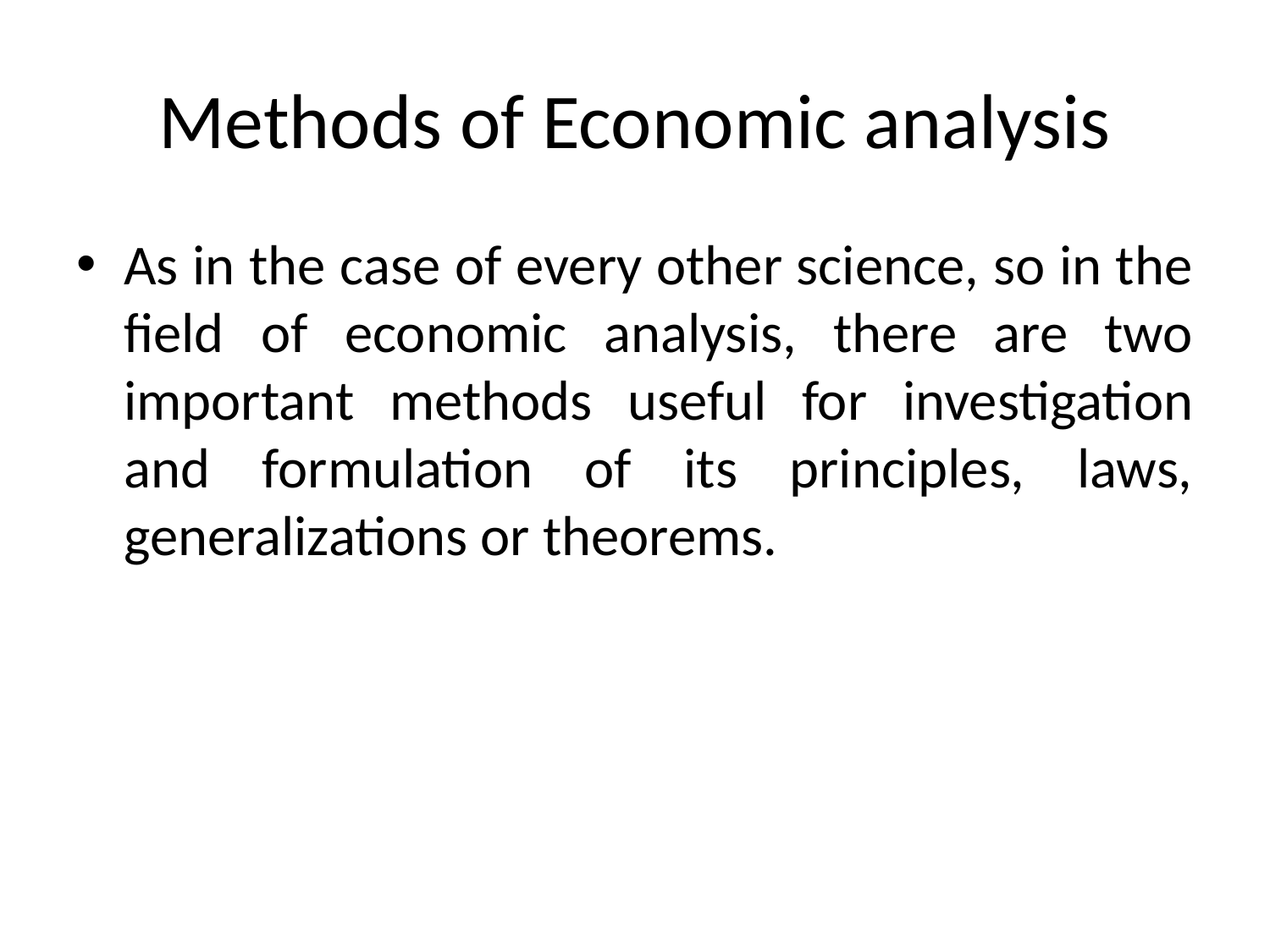

# Methods of Economic analysis
As in the case of every other science, so in the field of economic analysis, there are two important methods useful for investigation and formulation of its principles, laws, generalizations or theorems.